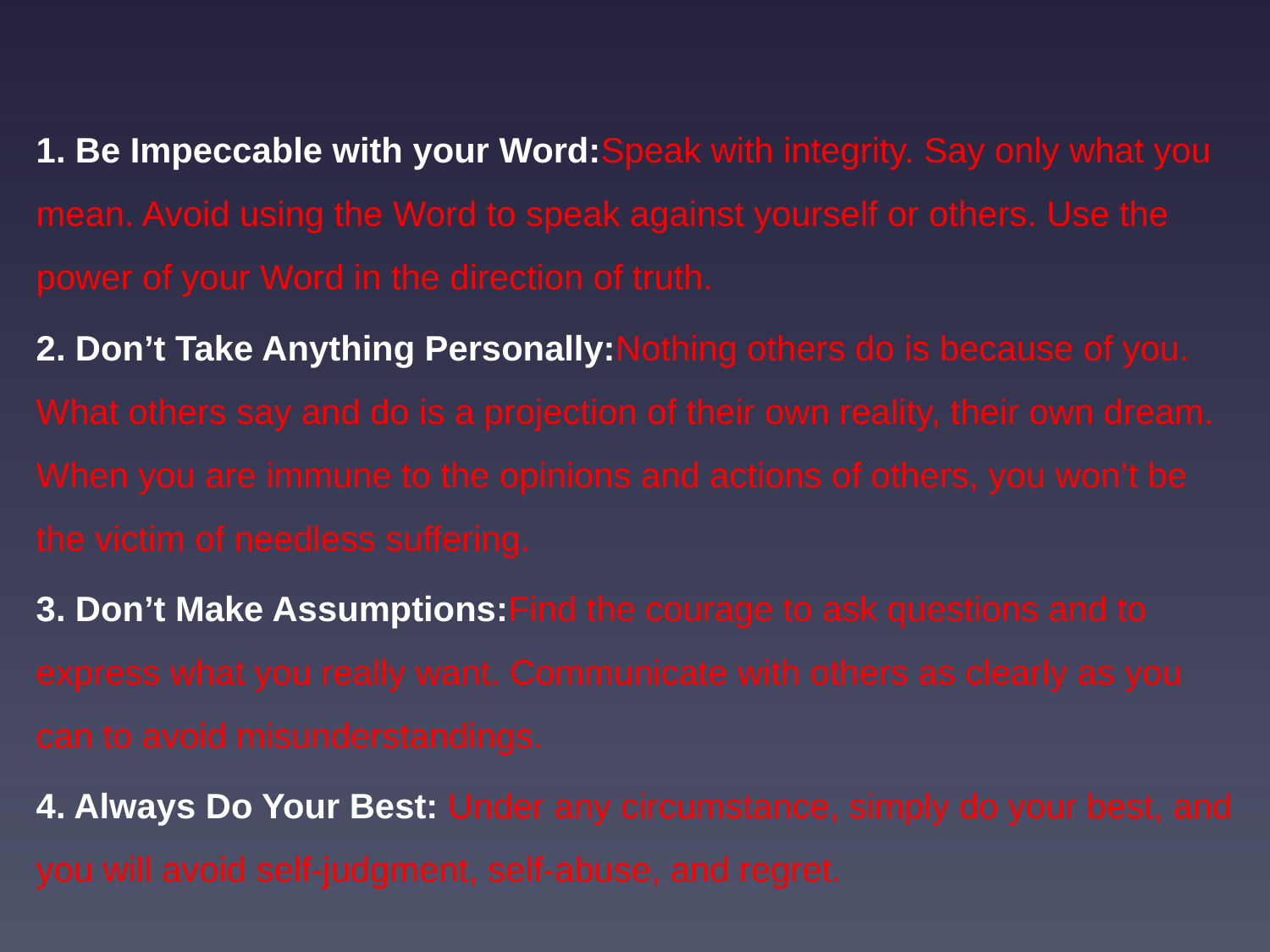

1. Be Impeccable with your Word: Speak with integrity. Say only what you mean. Avoid using the Word to speak against yourself or others. Use the power of your Word in the direction of truth.
2. Don’t Take Anything Personally: Nothing others do is because of you. What others say and do is a projection of their own reality, their own dream. When you are immune to the opinions and actions of others, you won’t be the victim of needless suffering.
3. Don’t Make Assumptions: Find the courage to ask questions and to express what you really want. Communicate with others as clearly as you can to avoid misunderstandings.
4. Always Do Your Best:  Under any circumstance, simply do your best, and you will avoid self-judgment, self-abuse, and regret.